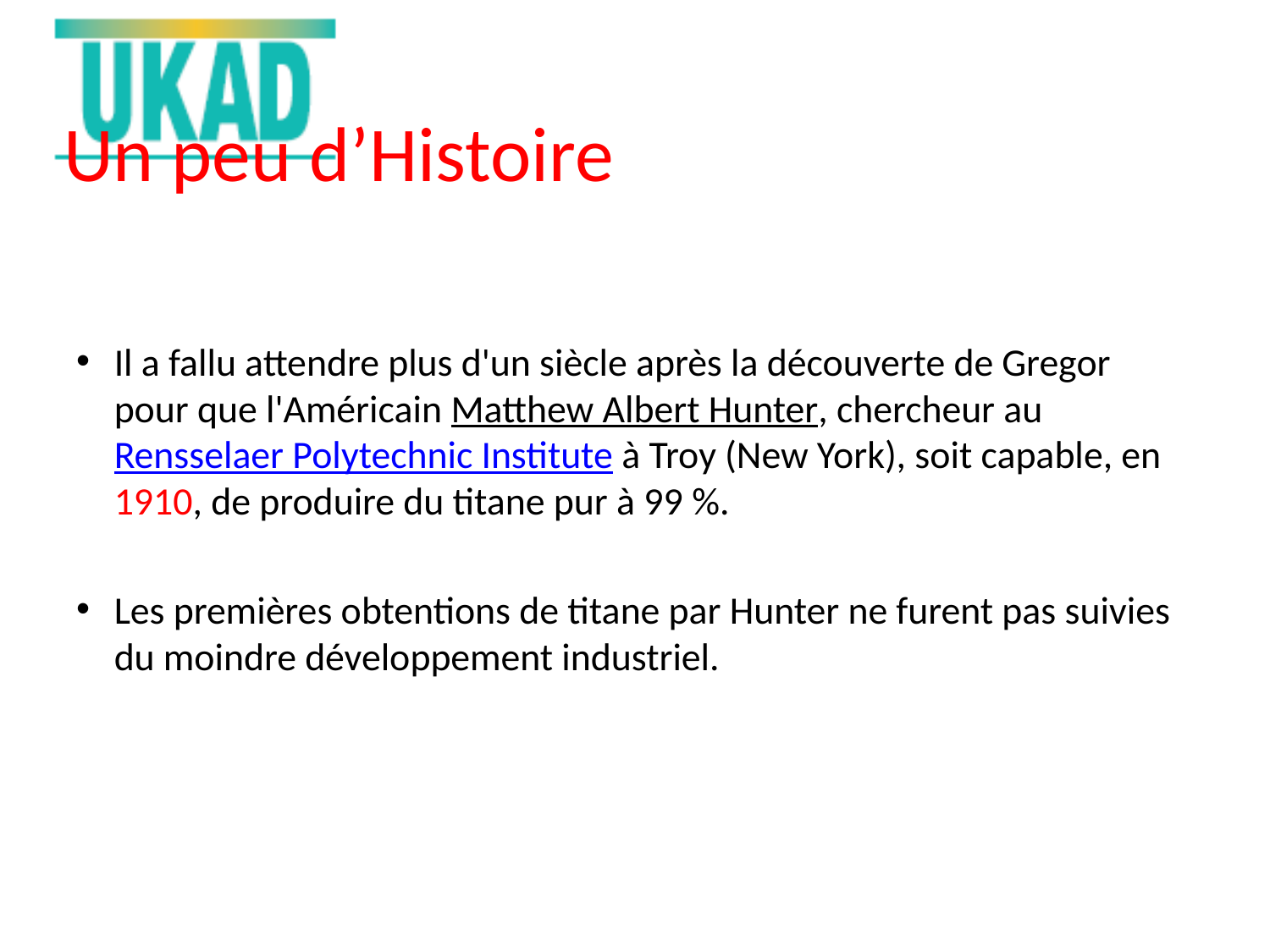

Il a fallu attendre plus d'un siècle après la découverte de Gregor pour que l'Américain Matthew Albert Hunter, chercheur au Rensselaer Polytechnic Institute à Troy (New York), soit capable, en 1910, de produire du titane pur à 99 %.

Les premières obtentions de titane par Hunter ne furent pas suivies du moindre développement industriel.
Un peu d’Histoire